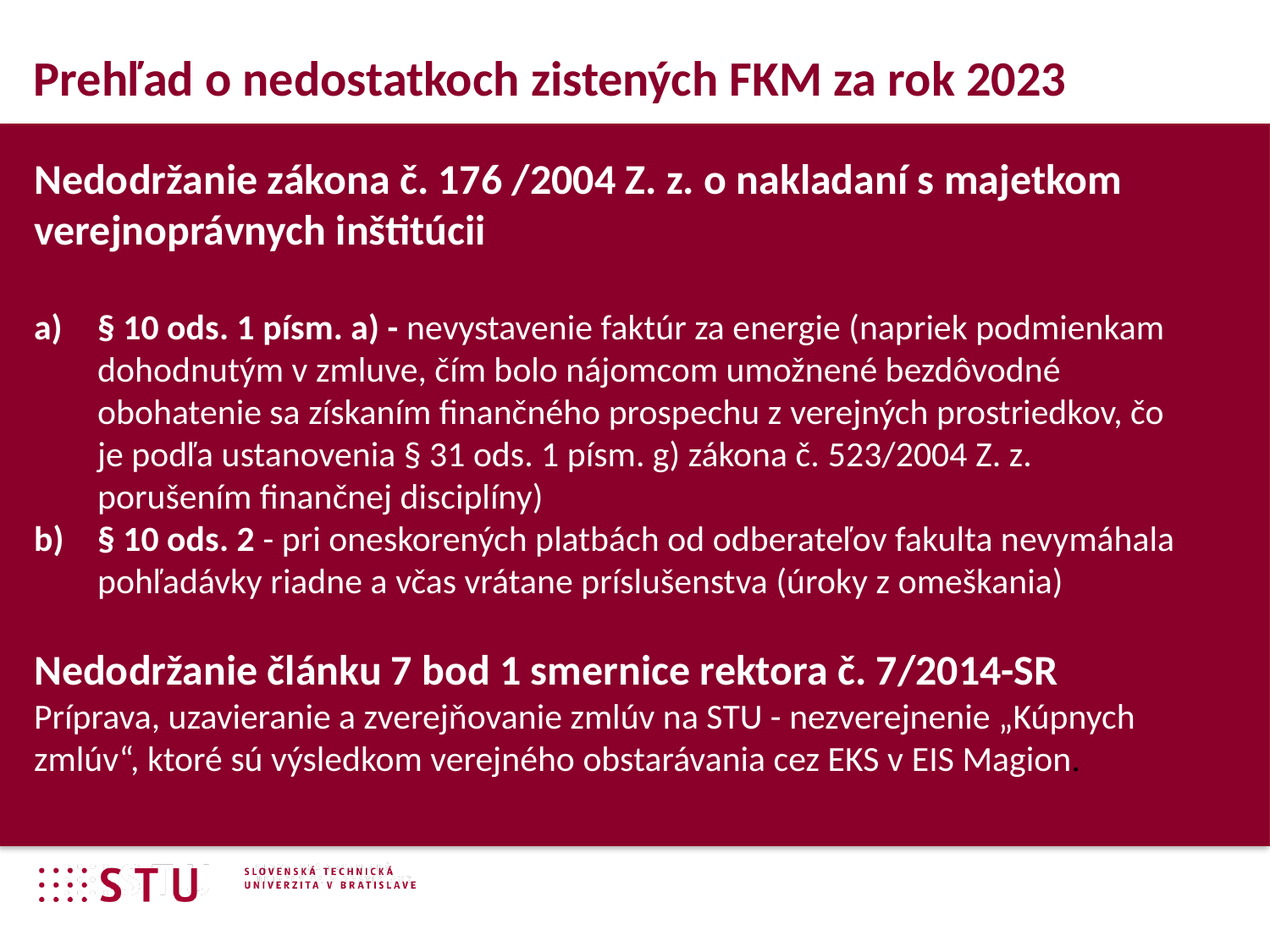

Prehľad o nedostatkoch zistených FKM za rok 2023

Nedodržanie zákona č. 176 /2004 Z. z. o nakladaní s majetkom verejnoprávnych inštitúcii

§ 10 ods. 1 písm. a) - nevystavenie faktúr za energie (napriek podmienkam dohodnutým v zmluve, čím bolo nájomcom umožnené bezdôvodné obohatenie sa získaním finančného prospechu z verejných prostriedkov, čo je podľa ustanovenia § 31 ods. 1 písm. g) zákona č. 523/2004 Z. z. porušením finančnej disciplíny)
§ 10 ods. 2 - pri oneskorených platbách od odberateľov fakulta nevymáhala pohľadávky riadne a včas vrátane príslušenstva (úroky z omeškania)

Nedodržanie článku 7 bod 1 smernice rektora č. 7/2014-SR Príprava, uzavieranie a zverejňovanie zmlúv na STU - nezverejnenie „Kúpnych zmlúv“, ktoré sú výsledkom verejného obstarávania cez EKS v EIS Magion.